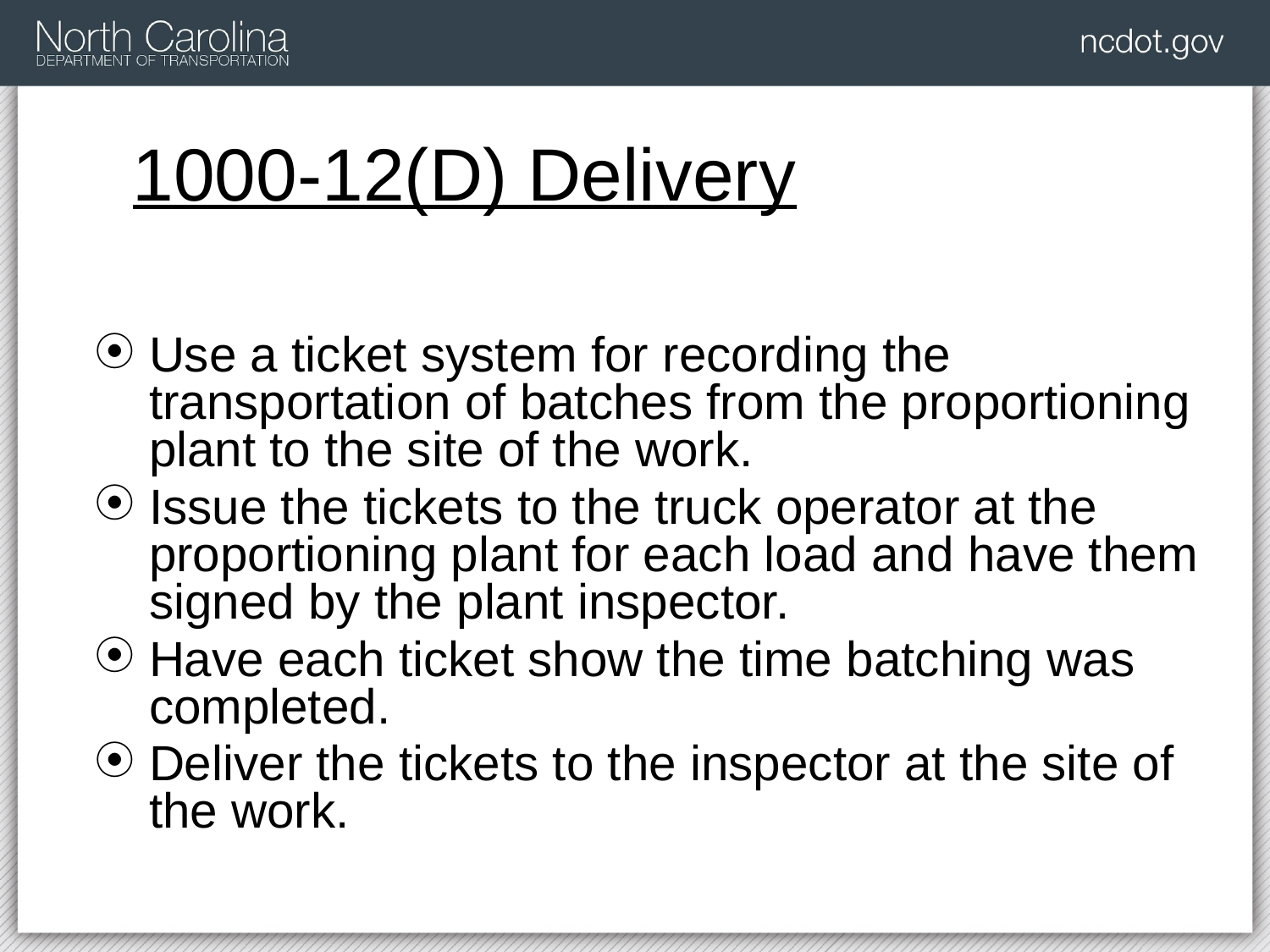

# 1000-12(D) Delivery
Use a ticket system for recording the transportation of batches from the proportioning plant to the site of the work.
Issue the tickets to the truck operator at the proportioning plant for each load and have them signed by the plant inspector.
Have each ticket show the time batching was completed.
Deliver the tickets to the inspector at the site of the work.